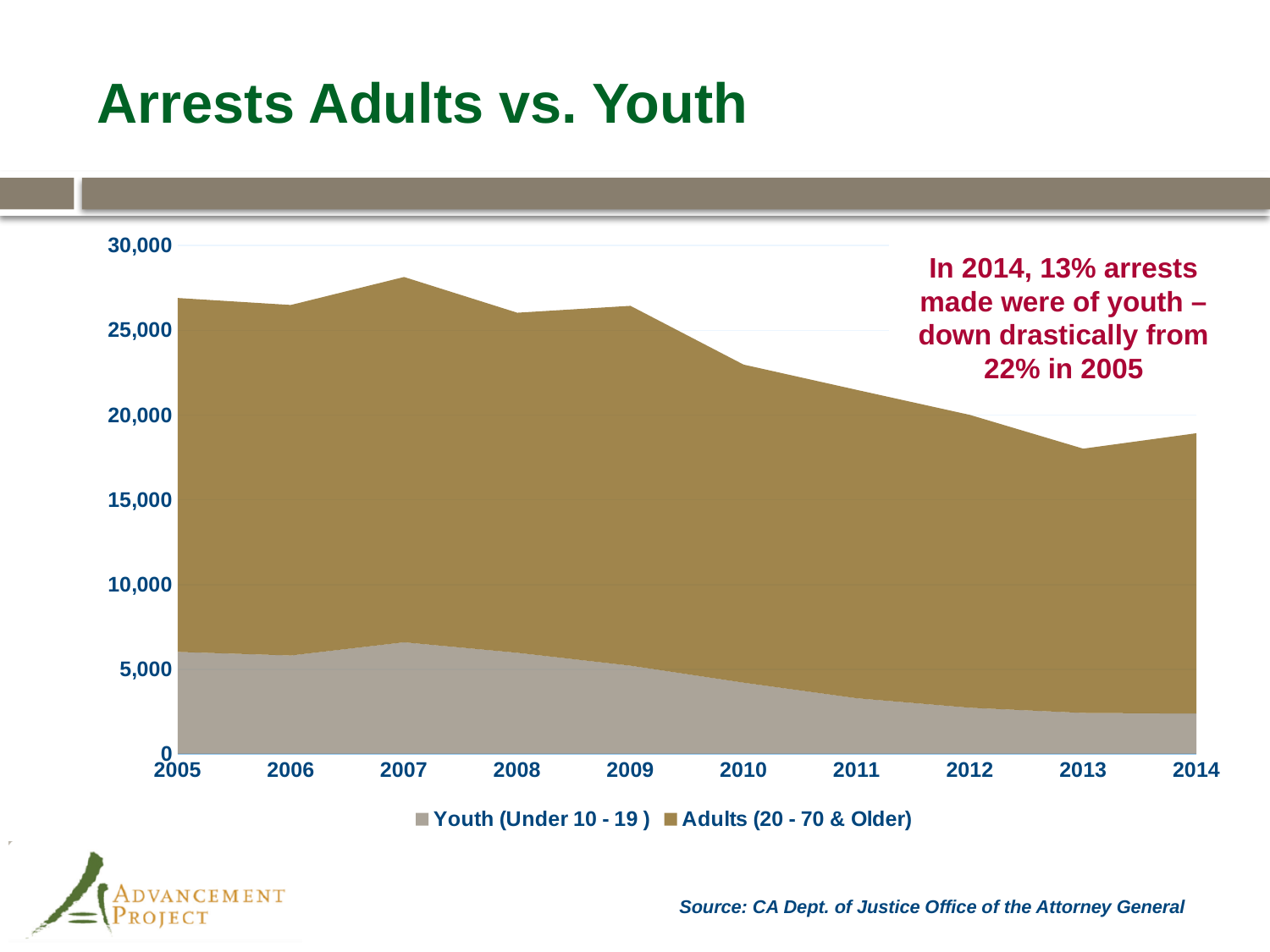

# Arrests Adults vs. Youth

### Chart

| Category | Youth (Under 10 - 19 ) | Adults (20 - 70 & Older) |
|---|---|---|
| 2005 | 6024.0 | 20886.0 |
| 2006 | 5815.0 | 20682.0 |
| 2007 | 6595.0 | 21552.0 |
| 2008 | 5974.0 | 20064.0 |
| 2009 | 5215.0 | 21230.0 |
| 2010 | 4212.0 | 18766.0 |
| 2011 | 3291.0 | 18196.0 |
| 2012 | 2731.0 | 17279.0 |
| 2013 | 2424.0 | 15595.0 |
| 2014 | 2386.0 | 16544.0 |
In 2014, 13% arrests made were of youth – down drastically from 22% in 2005
Source: CA Dept. of Justice Office of the Attorney General